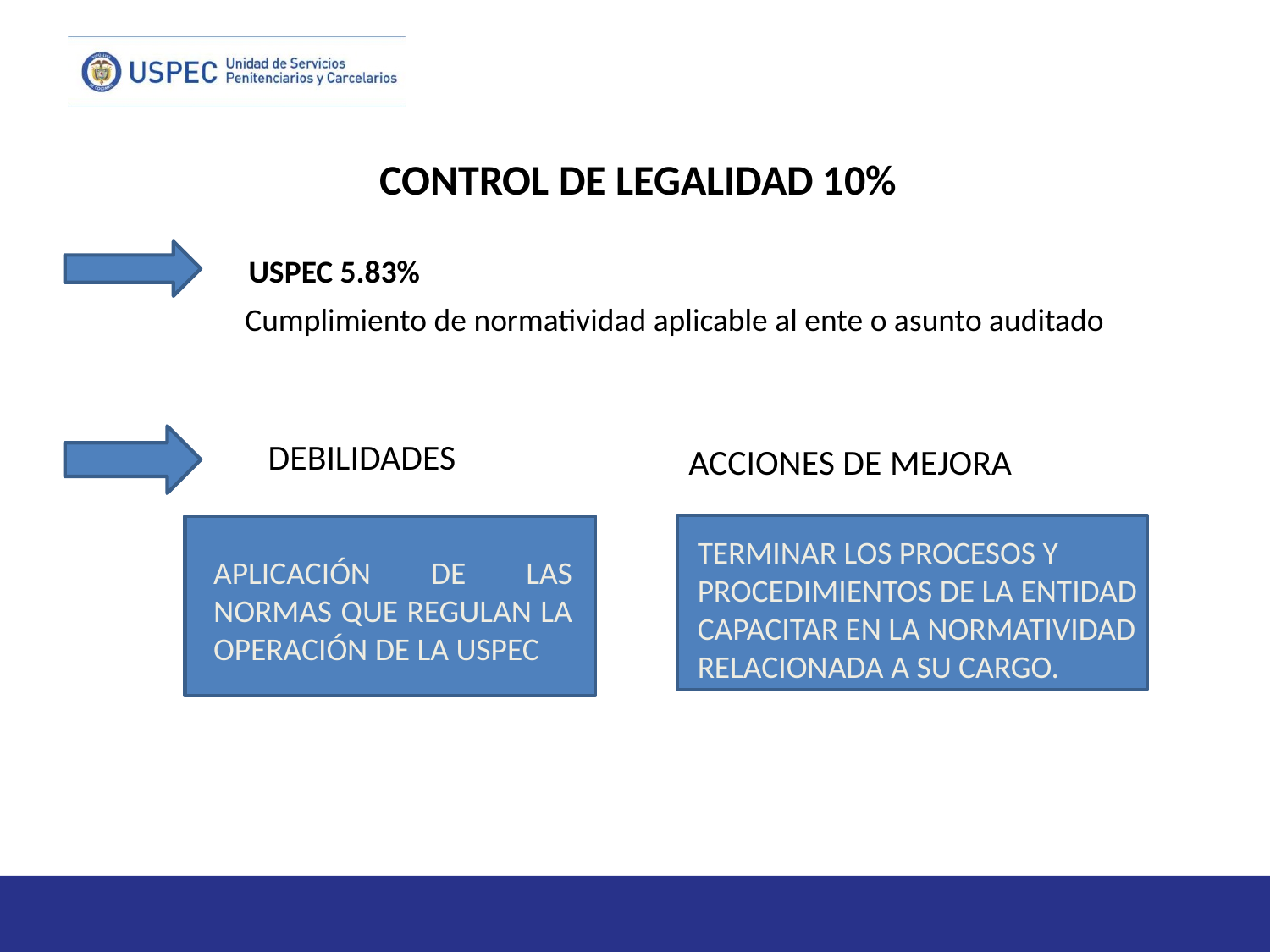

CONTROL DE LEGALIDAD 10%

USPEC 5.83%
Cumplimiento de normatividad aplicable al ente o asunto auditado

DEBILIDADES
ACCIONES DE MEJORA

TERMINAR LOS PROCESOS Y PROCEDIMIENTOS DE LA ENTIDAD
CAPACITAR EN LA NORMATIVIDAD RELACIONADA A SU CARGO.

APLICACIÓN DE LAS NORMAS QUE REGULAN LA OPERACIÓN DE LA USPEC